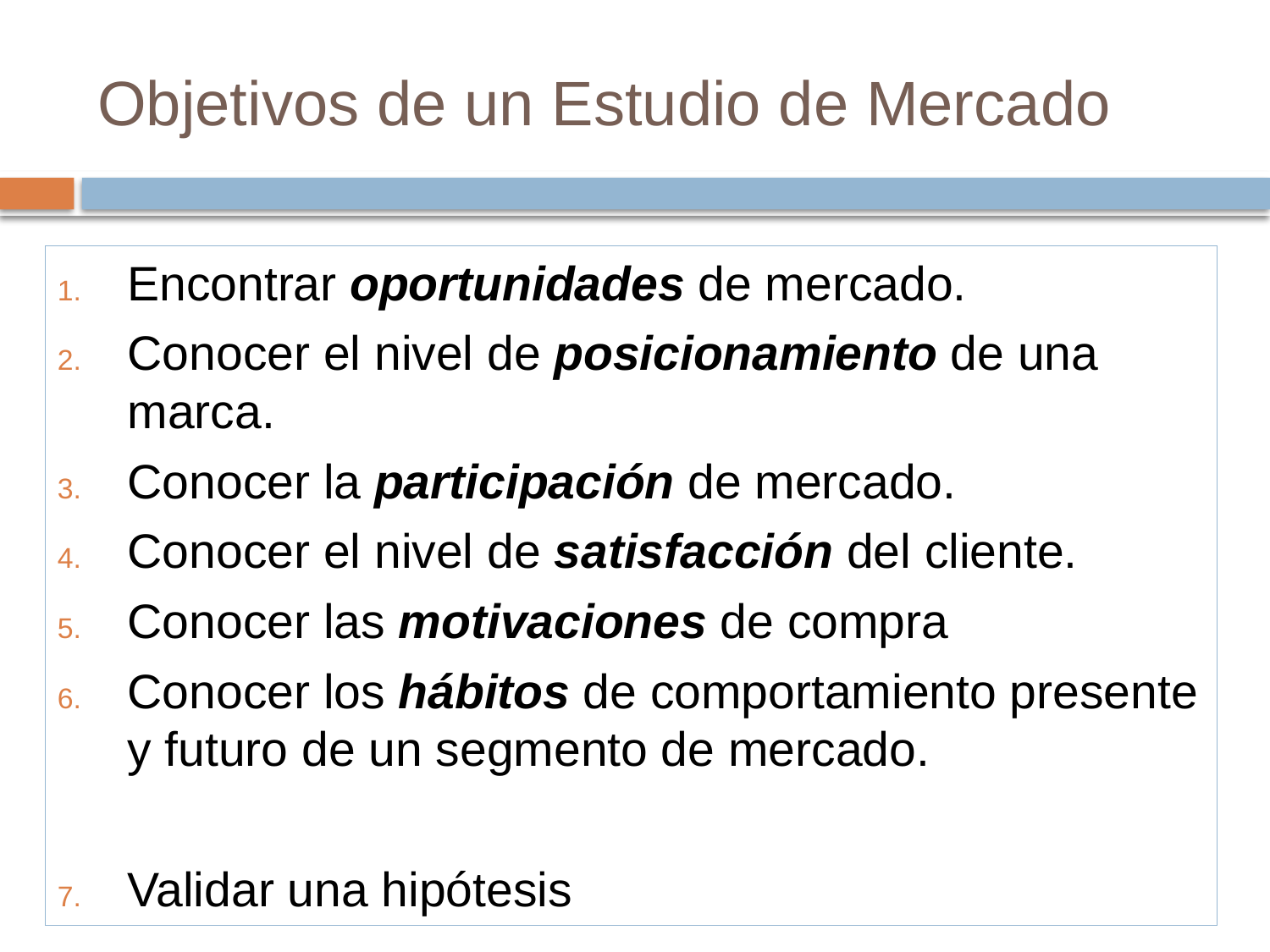

# Objetivos de un Estudio de Mercado
Encontrar oportunidades de mercado.
Conocer el nivel de posicionamiento de una marca.
Conocer la participación de mercado.
Conocer el nivel de satisfacción del cliente.
Conocer las motivaciones de compra
Conocer los hábitos de comportamiento presente y futuro de un segmento de mercado.

Validar una hipótesis